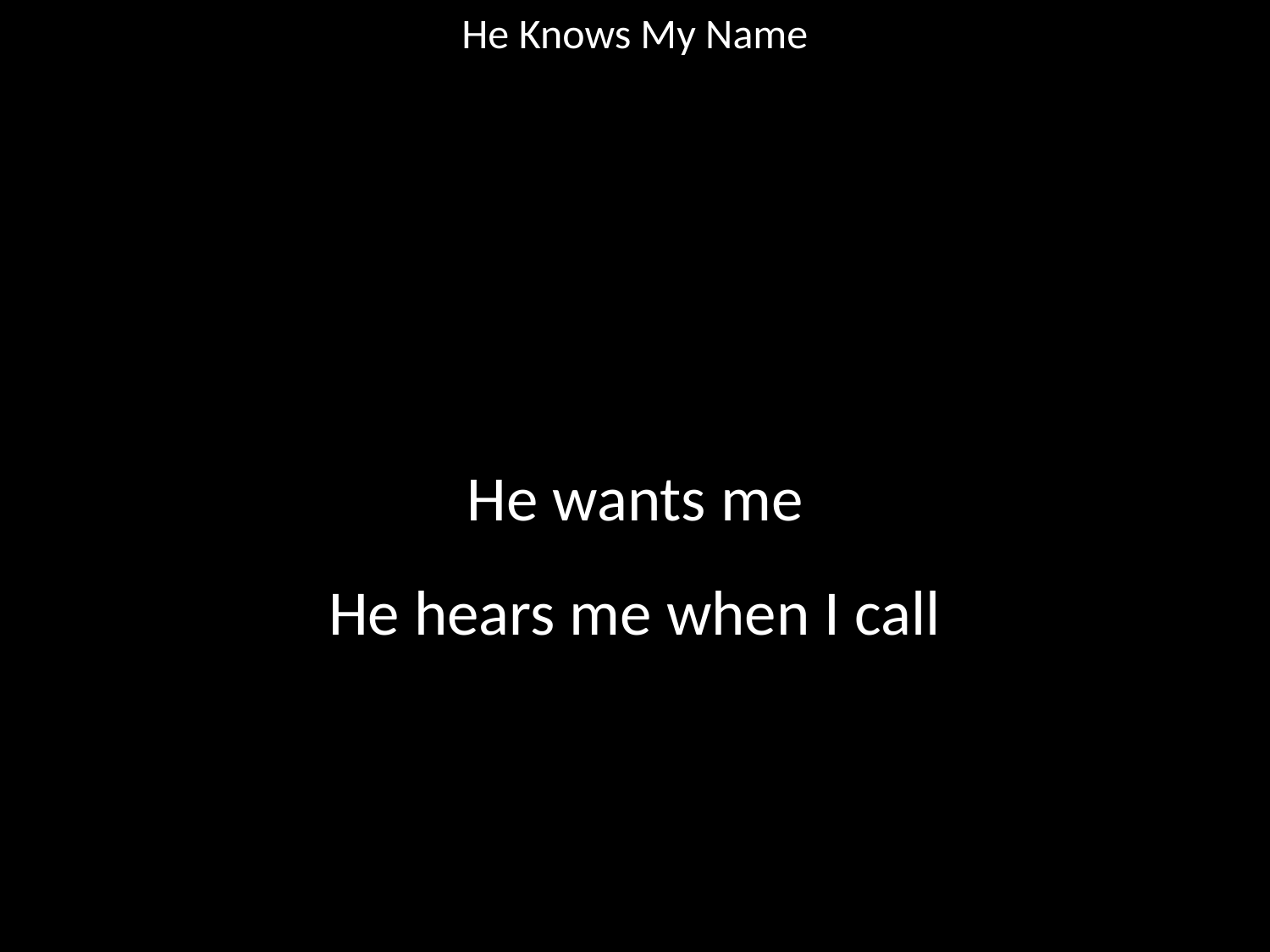

He Knows My Name
#
He wants me
He hears me when I call